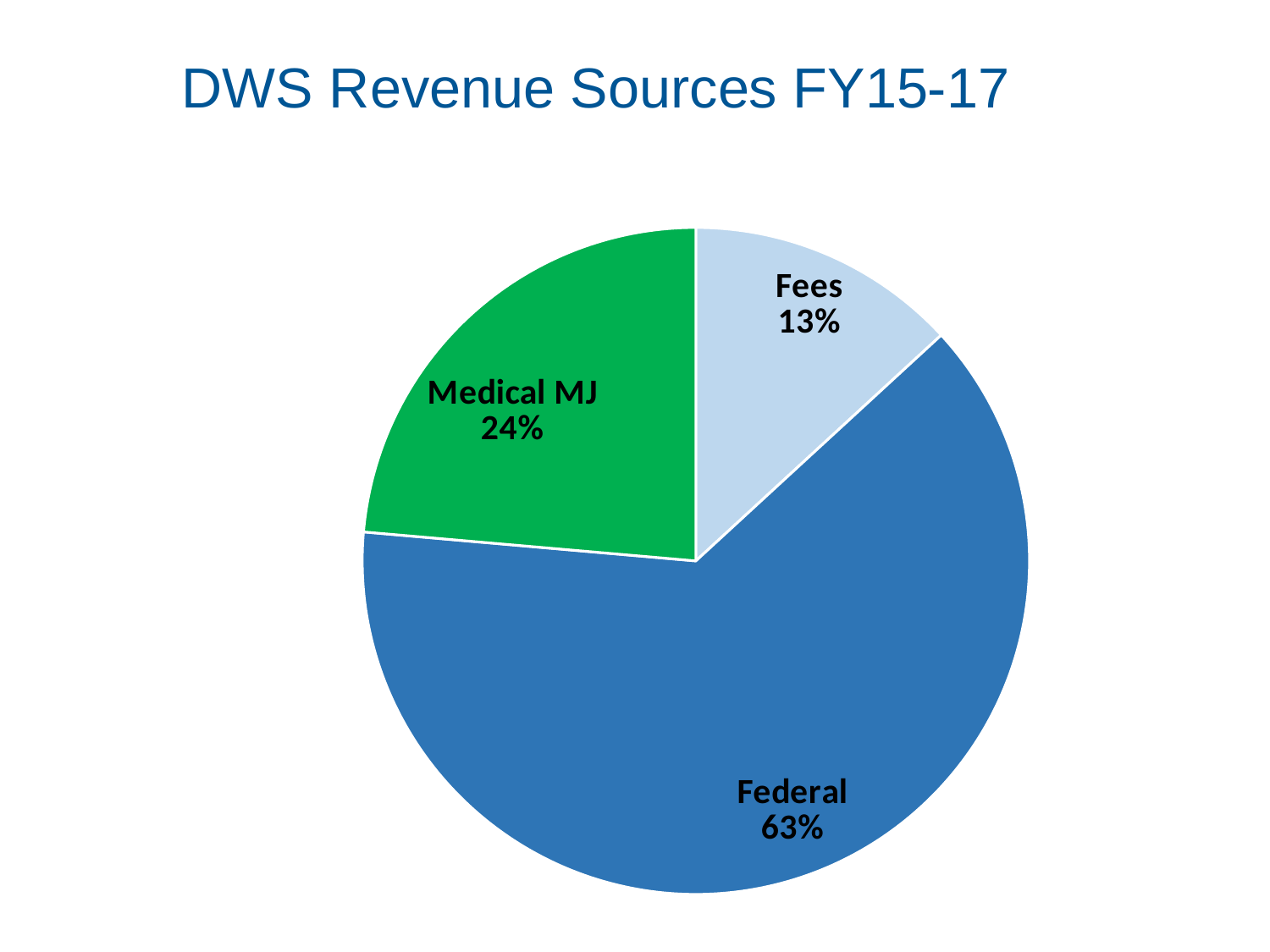

DWS Revenue Sources FY15-17

### Chart

| Category |  |
|---|---|
| Fees | 2236075.0 |
| Federal | 10744800.0 |
| Medical MJ | 4013364.0 |